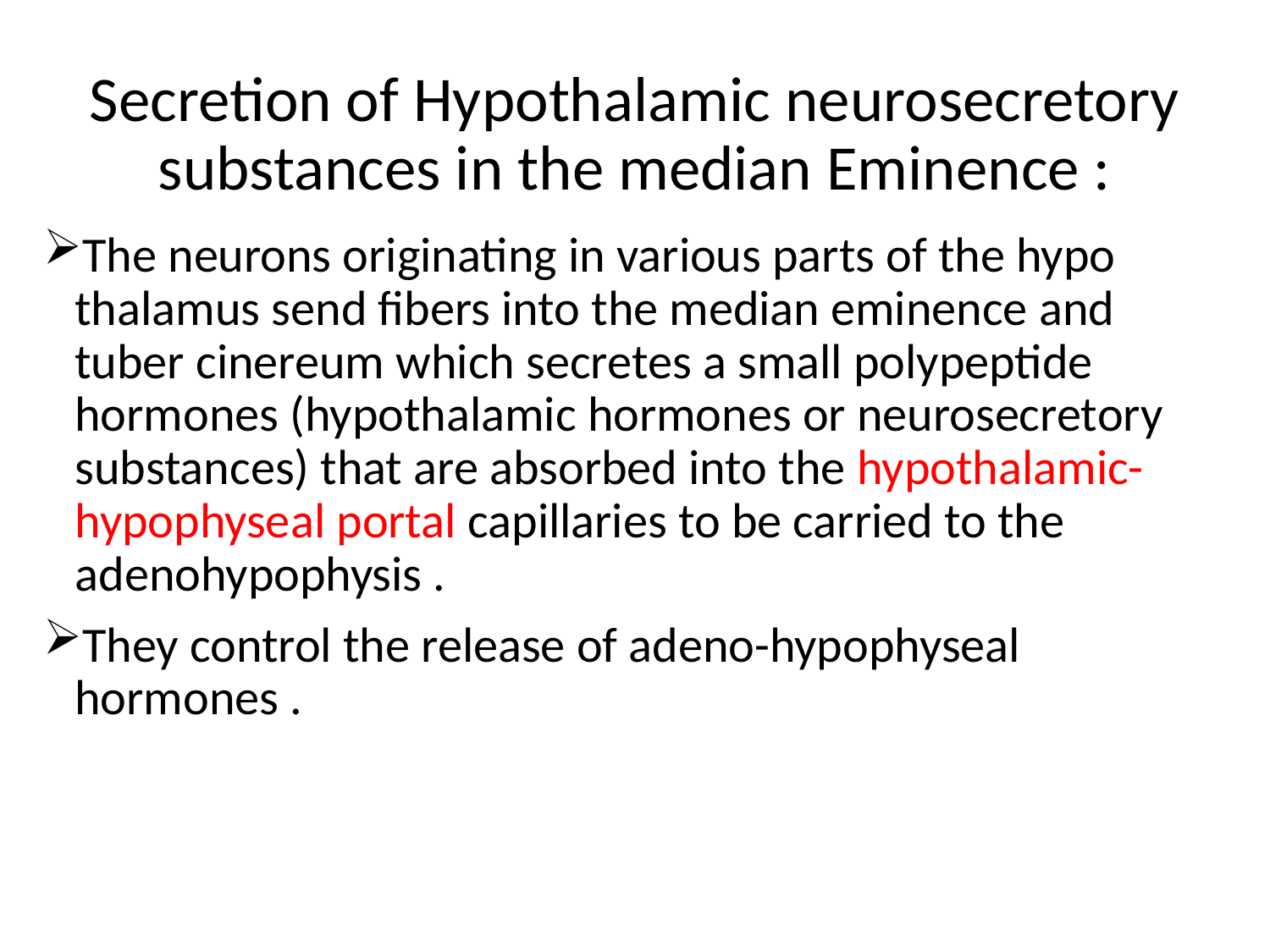

# Secretion of Hypothalamic neurosecretory substances in the median Eminence :
The neurons originating in various parts of the hypo­thalamus send fibers into the median eminence and tuber cinereum which secretes a small polypeptide hormones (hypothalamic hormones or neurosecretory substances) that are absorbed into the hypothalamic-hypophyseal portal capillaries to be carried to the adenohypophysis .
They control the release of adeno-hypophyseal hormones .